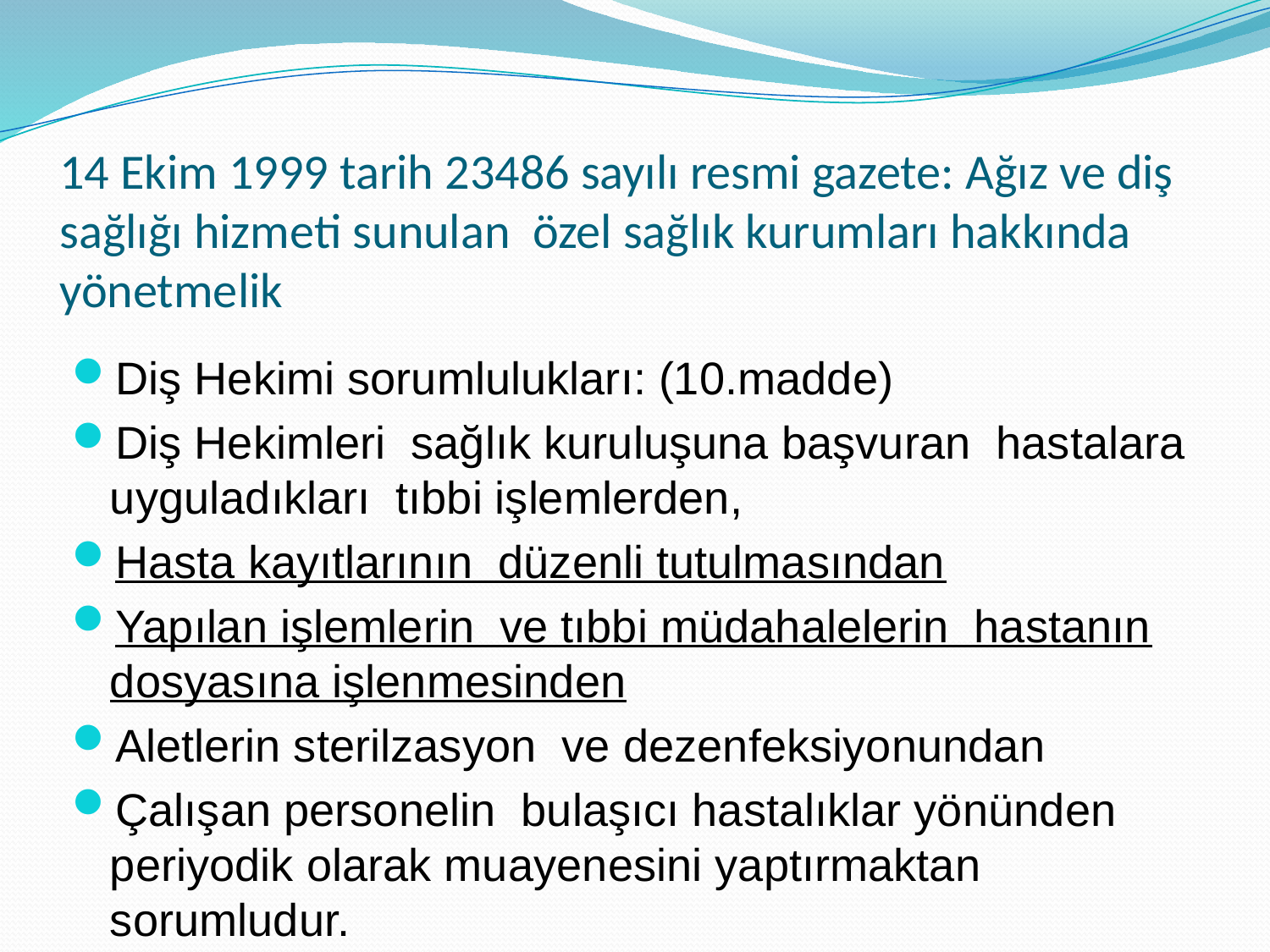

# 14 Ekim 1999 tarih 23486 sayılı resmi gazete: Ağız ve diş sağlığı hizmeti sunulan  özel sağlık kurumları hakkında yönetmelik
Diş Hekimi sorumlulukları: (10.madde)
Diş Hekimleri  sağlık kuruluşuna başvuran  hastalara uyguladıkları  tıbbi işlemlerden,
Hasta kayıtlarının  düzenli tutulmasından
Yapılan işlemlerin  ve tıbbi müdahalelerin  hastanın dosyasına işlenmesinden
Aletlerin sterilzasyon  ve dezenfeksiyonundan
Çalışan personelin  bulaşıcı hastalıklar yönünden  periyodik olarak muayenesini yaptırmaktan sorumludur.